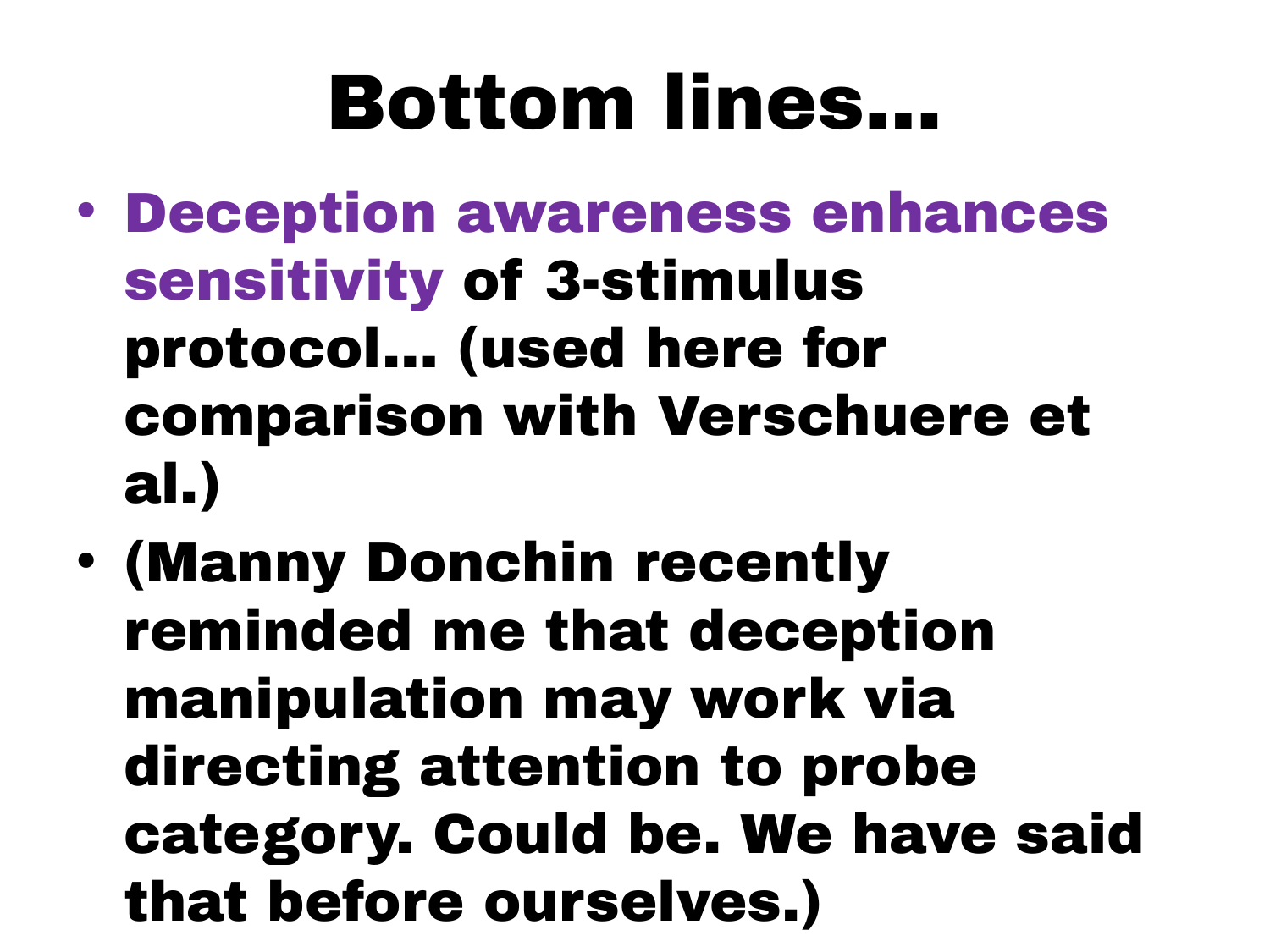

# Bottom lines…
Deception awareness enhances sensitivity of 3-stimulus protocol… (used here for comparison with Verschuere et al.)
(Manny Donchin recently reminded me that deception manipulation may work via directing attention to probe category. Could be. We have said that before ourselves.)